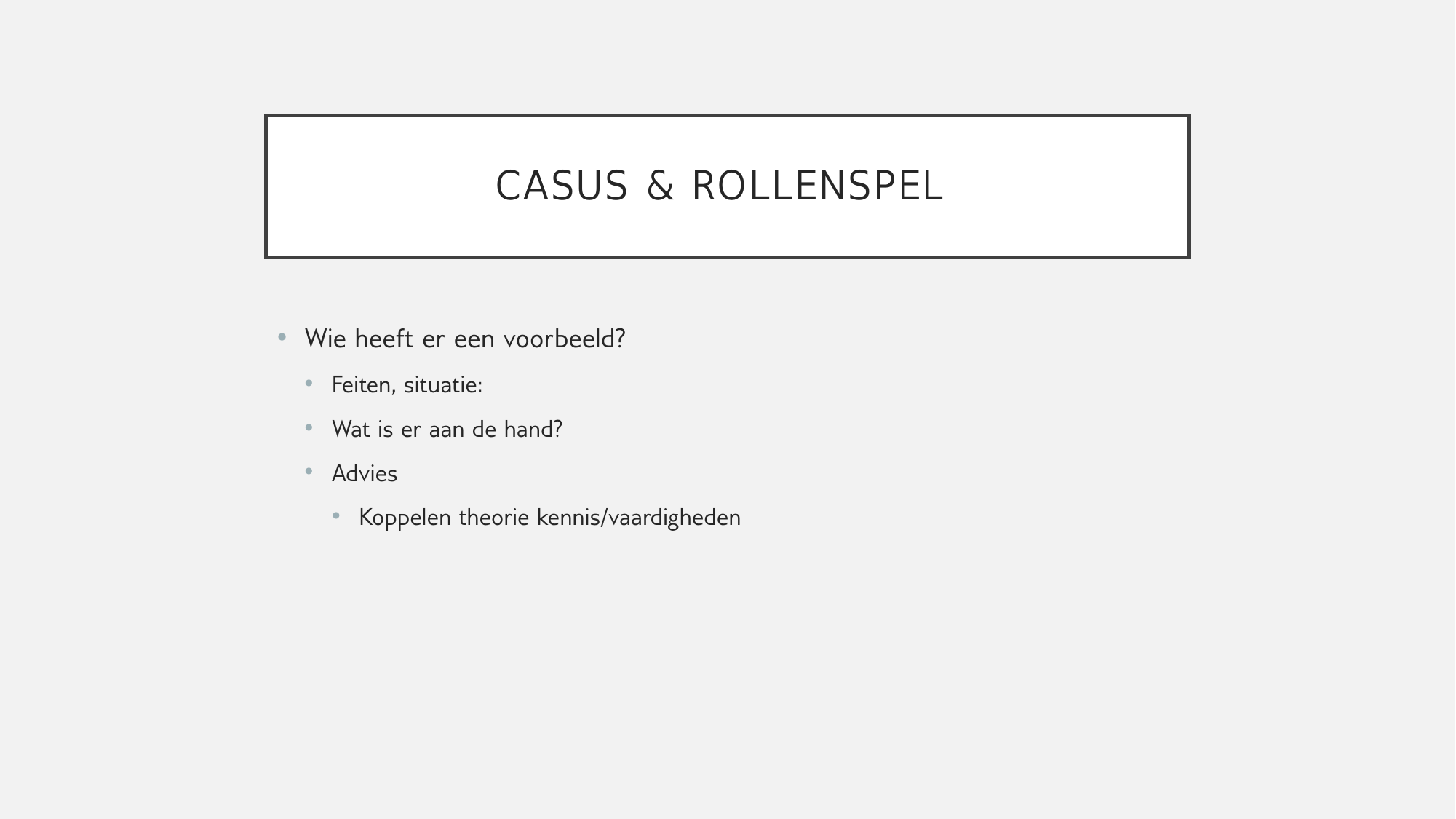

# Casus & rollenspel
Wie heeft er een voorbeeld?
Feiten, situatie:
Wat is er aan de hand?
Advies
Koppelen theorie kennis/vaardigheden